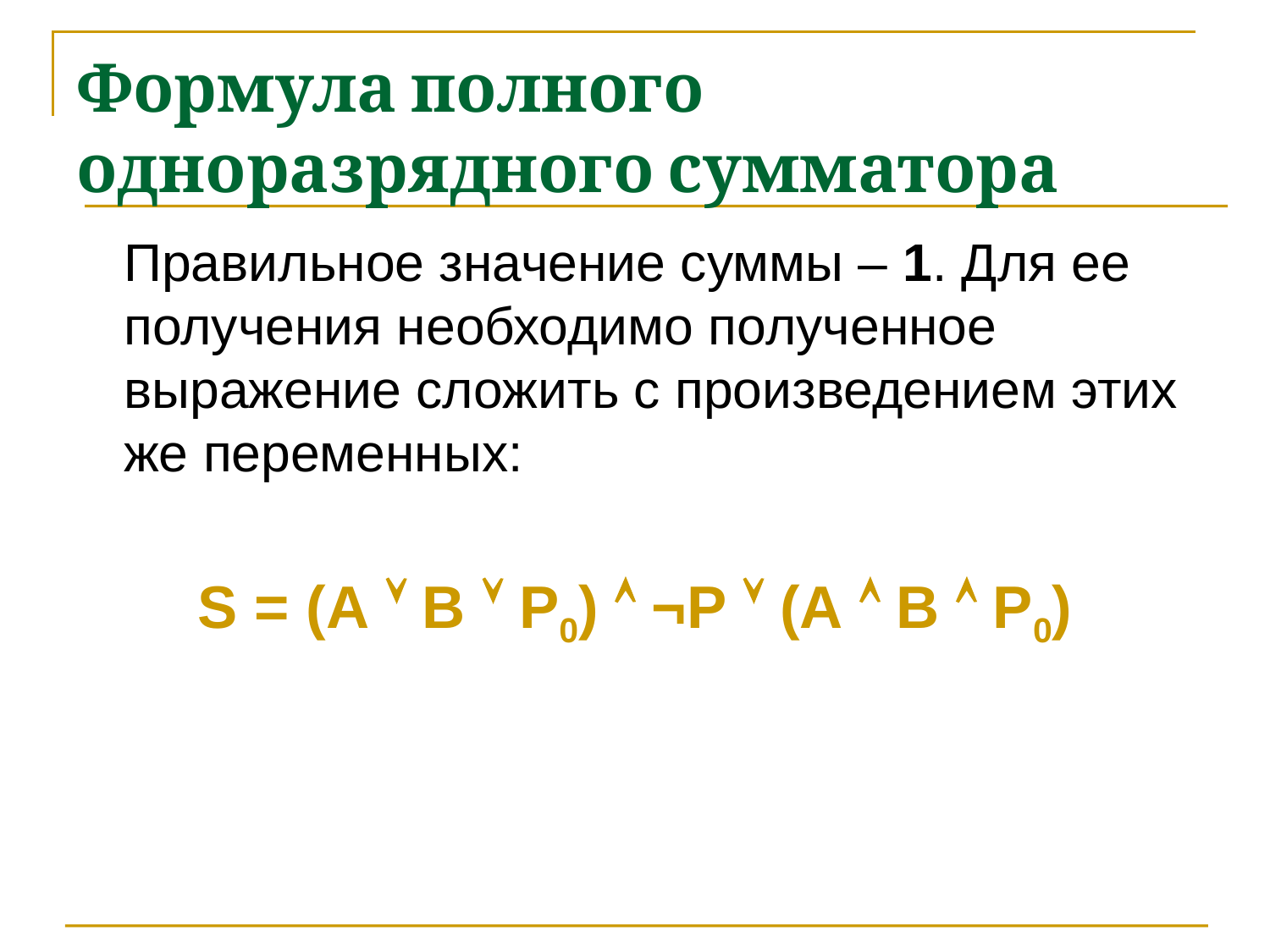

# Формула полного одноразрядного сумматора
	Правильное значение суммы – 1. Для ее получения необходимо полученное выражение сложить с произведением этих же переменных:

S = (А ∨ В ∨ Р0) ∧ ¬Р ∨ (А ∧ В ∧ Р0)